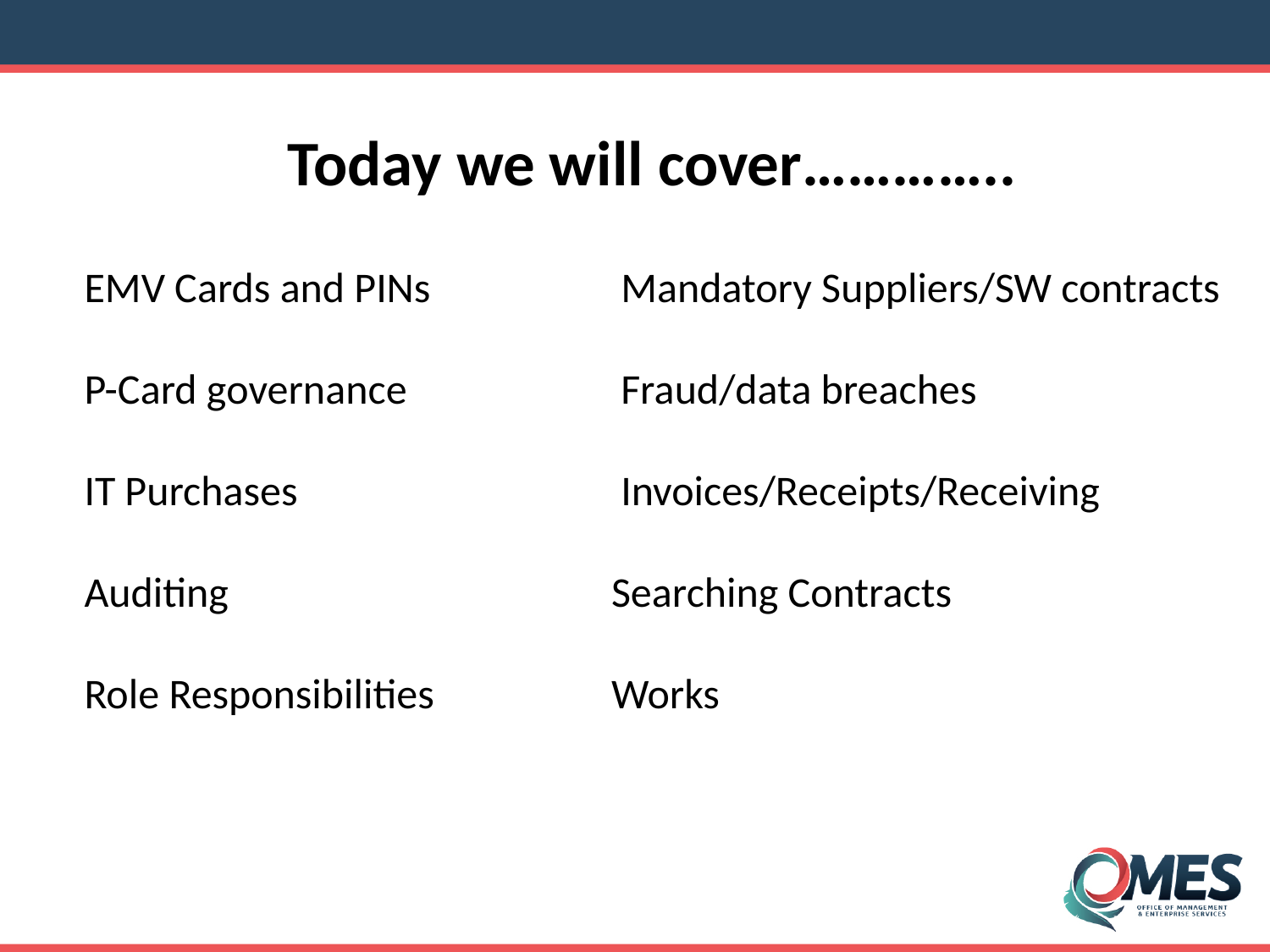

Today we will cover…………..
EMV Cards and PINs		   Mandatory Suppliers/SW contracts

P-Card governance		   Fraud/data breaches

IT Purchases			   Invoices/Receipts/Receiving

Auditing			  Searching Contracts

Role Responsibilities		  Works